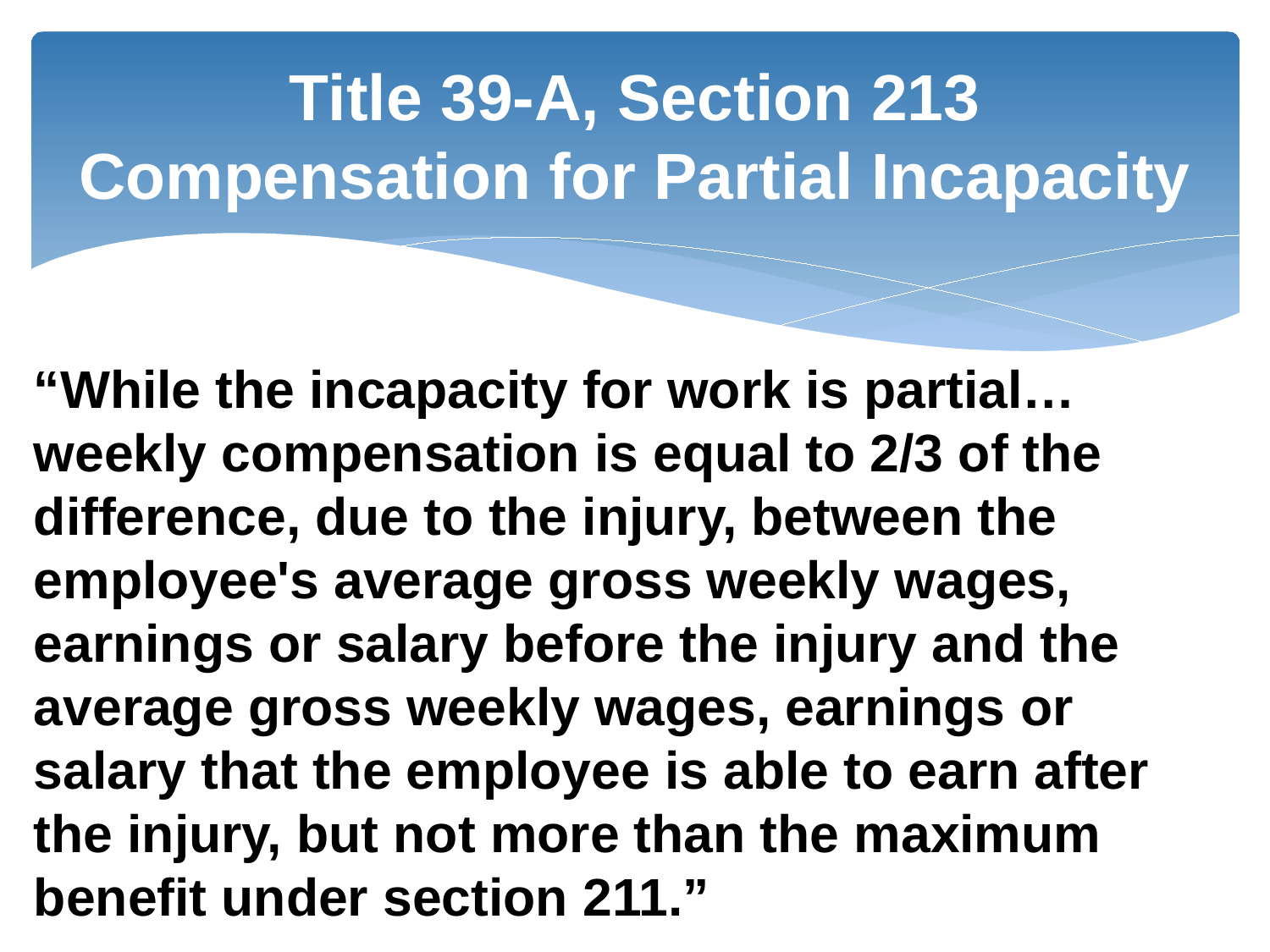

# Title 39-A, Section 213 Compensation for Partial Incapacity
“While the incapacity for work is partial… weekly compensation is equal to 2/3 of the difference, due to the injury, between the employee's average gross weekly wages, earnings or salary before the injury and the average gross weekly wages, earnings or salary that the employee is able to earn after the injury, but not more than the maximum benefit under section 211.”